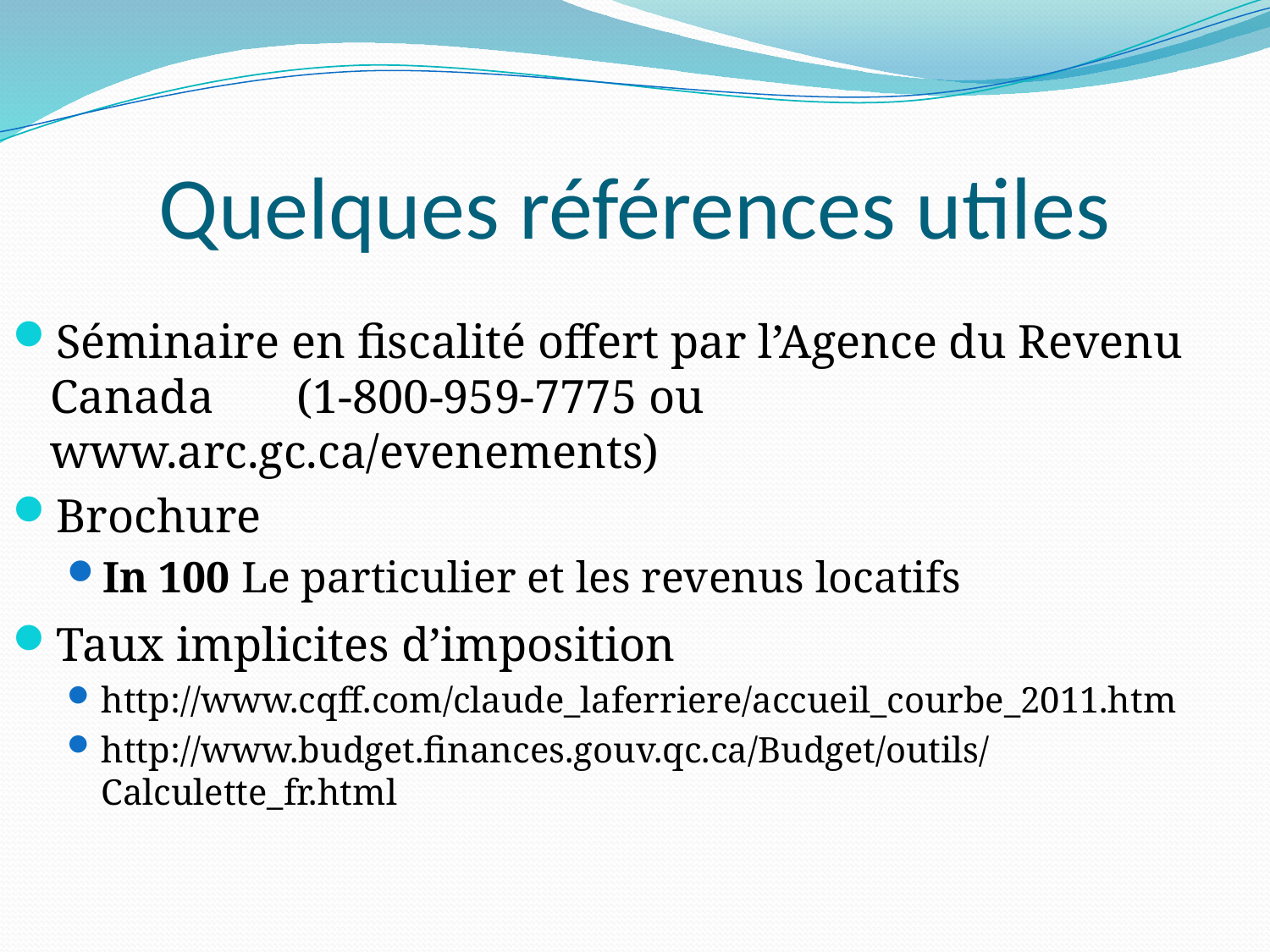

# Quelques références utiles
Séminaire en fiscalité offert par l’Agence du Revenu Canada       (1-800-959-7775 ou www.arc.gc.ca/evenements)
Brochure
In 100 Le particulier et les revenus locatifs
Taux implicites d’imposition
http://www.cqff.com/claude_laferriere/accueil_courbe_2011.htm
http://www.budget.finances.gouv.qc.ca/Budget/outils/Calculette_fr.html